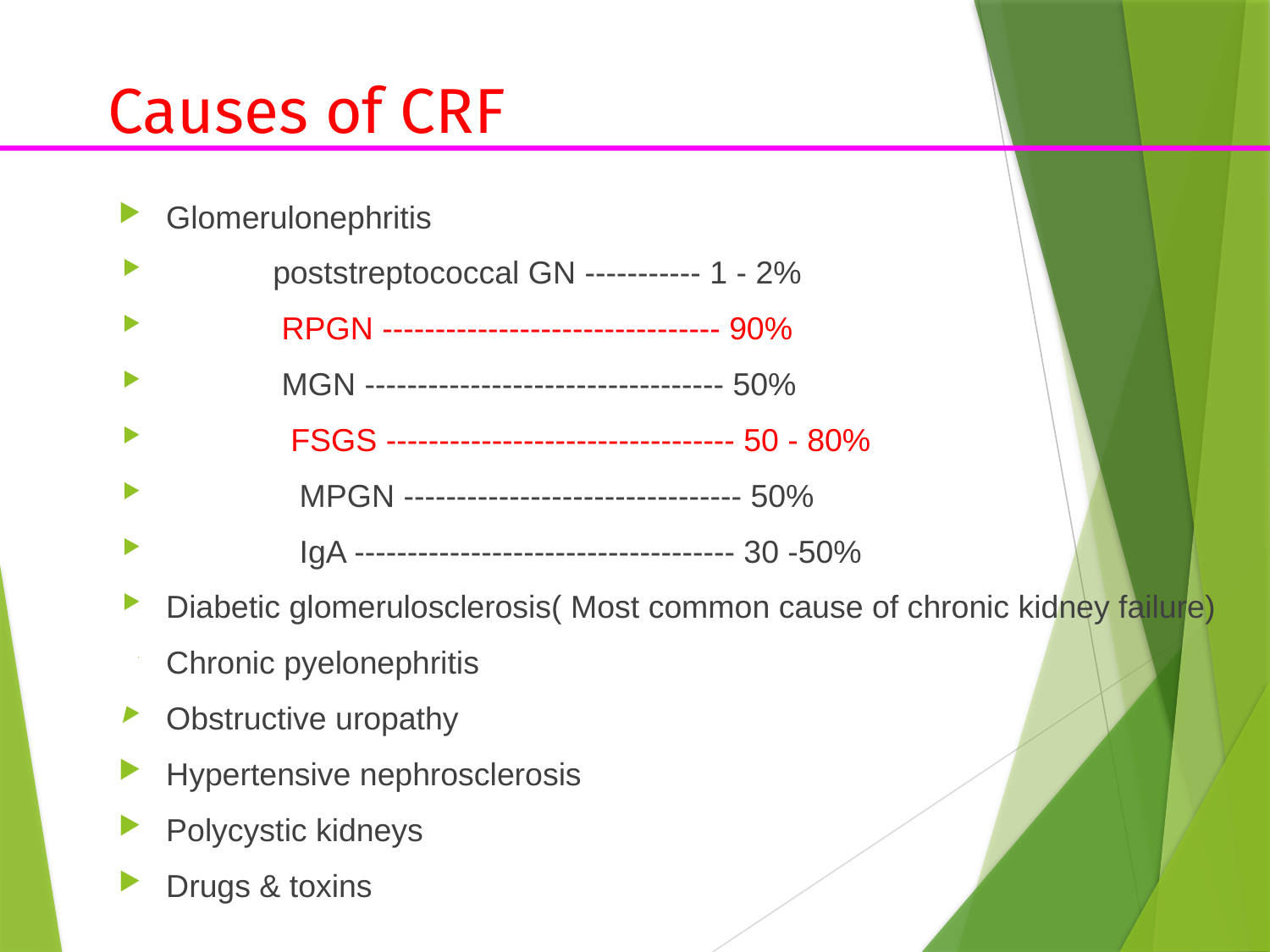

# Causes of CRF

Glomerulonephritis
            poststreptococcal GN ----------- 1 - 2%
             RPGN -------------------------------- 90%
             MGN ---------------------------------- 50%
              FSGS --------------------------------- 50 - 80%
               MPGN -------------------------------- 50%
               IgA ------------------------------------ 30 -50%
Diabetic glomerulosclerosis( Most common cause of chronic kidney failure)
Chronic pyelonephritis
Obstructive uropathy
Hypertensive nephrosclerosis
Polycystic kidneys
Drugs & toxins